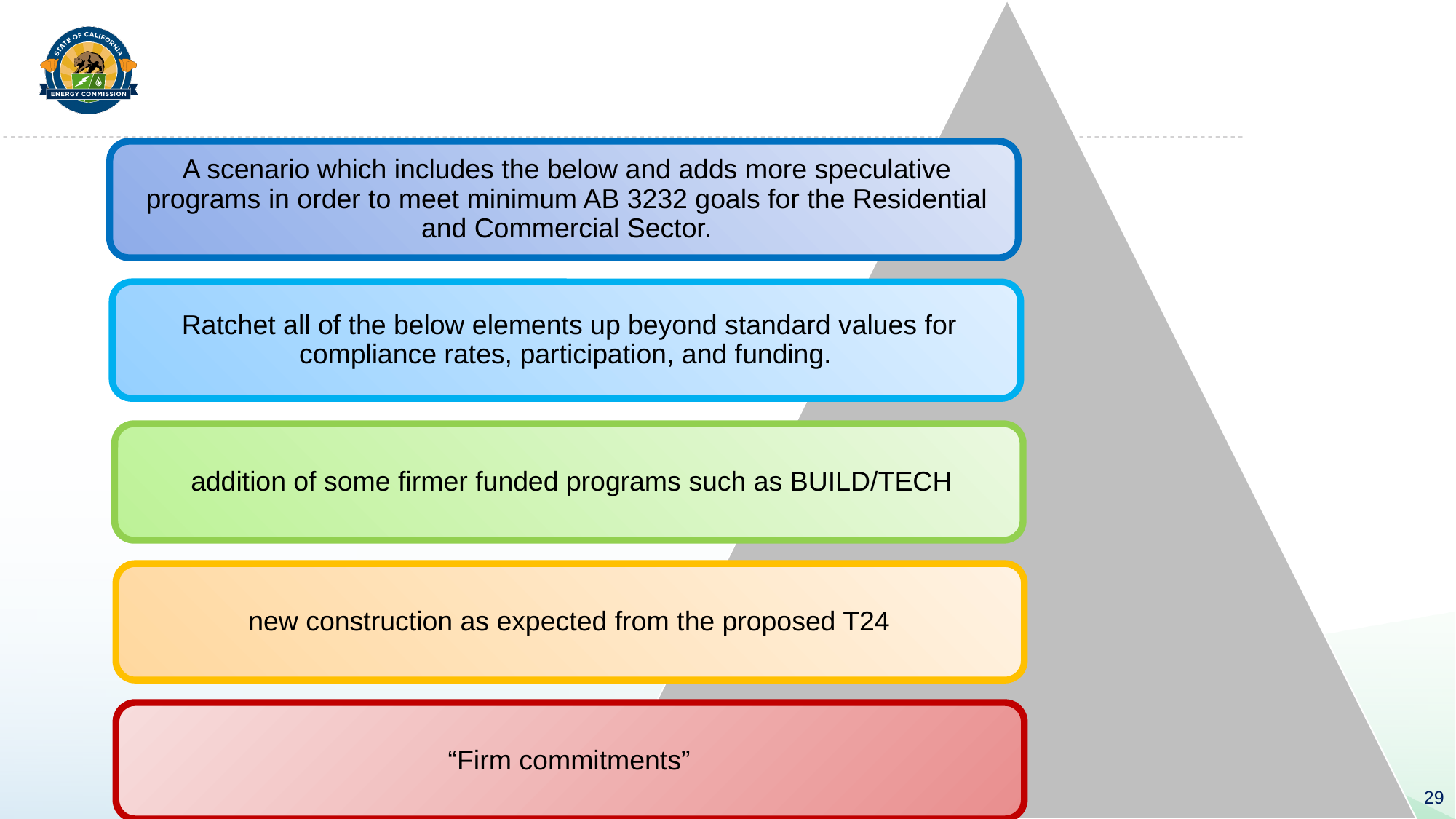

“Firm commitments”
new construction as expected from the proposed T24
addition of some firmer funded programs such as BUILD/TECH
Ratchet all of the below elements up beyond standard values for compliance rates, participation, and funding.
A scenario which includes the below and adds more speculative programs in order to meet minimum AB 3232 goals for the Residential and Commercial Sector.
29